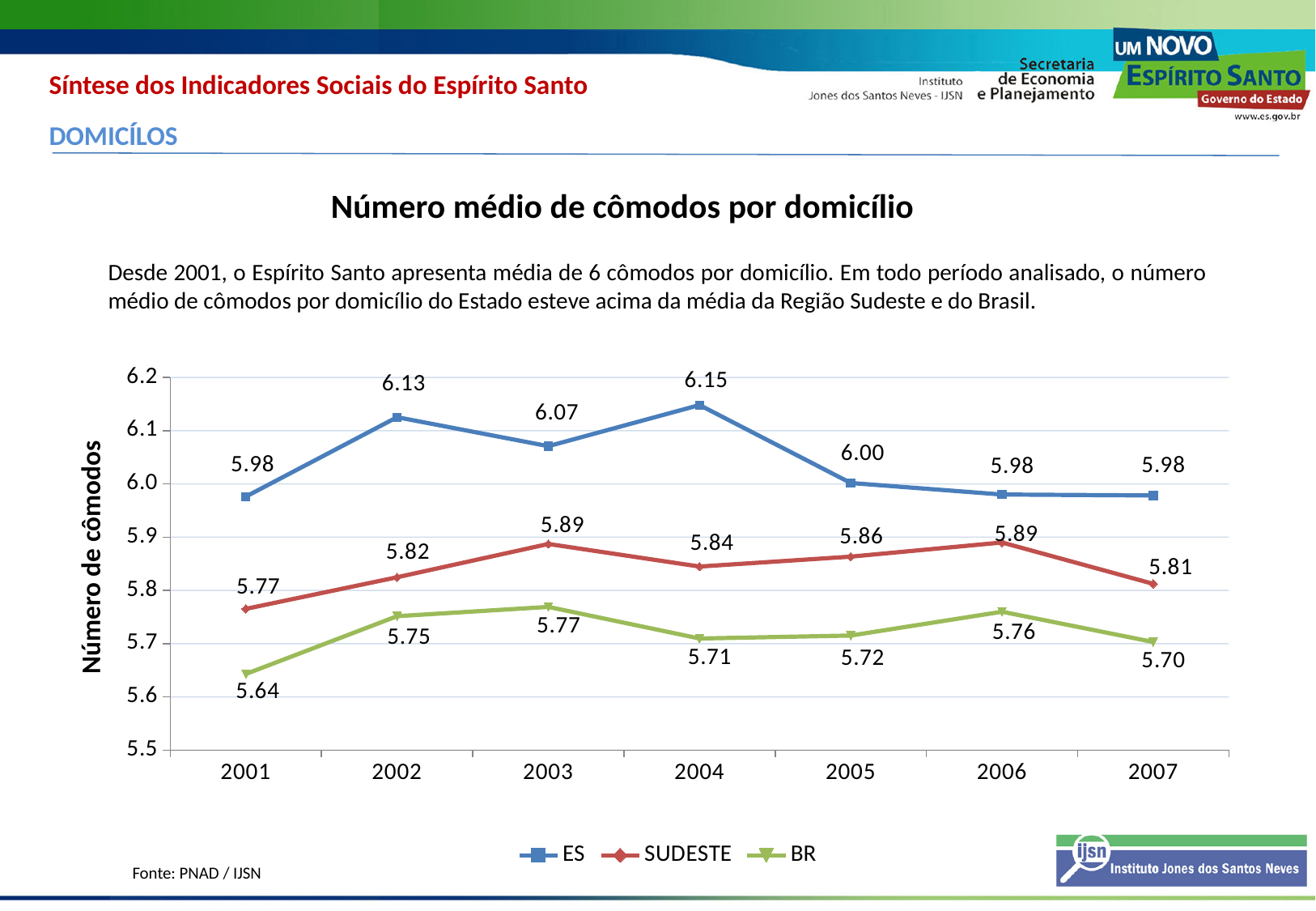

Síntese dos Indicadores Sociais do Espírito Santo

DOMICÍLOS

Número médio de cômodos por domicílio
Desde 2001, o Espírito Santo apresenta média de 6 cômodos por domicílio. Em todo período analisado, o número médio de cômodos por domicílio do Estado esteve acima da média da Região Sudeste e do Brasil.

### Chart

| Category | ES | SUDESTE | BR |
|---|---|---|---|
| 2001 | 5.976386070251468 | 5.765349388122592 | 5.6429991722106925 |
| 2002 | 6.1255059242248455 | 5.8248133659361745 | 5.751550674438477 |
| 2003 | 6.071071147918701 | 5.8873062133789045 | 5.769046306610107 |
| 2004 | 6.148343563079838 | 5.844958305358887 | 5.7095975875854466 |
| 2005 | 6.001863002777212 | 5.8635225296020455 | 5.715181350707895 |
| 2006 | 5.980176448822022 | 5.890087127685526 | 5.759909629821777 |
| 2007 | 5.978450298309332 | 5.812409877776954 | 5.703099250793457 |
Número de cômodos
Fonte: PNAD / IJSN